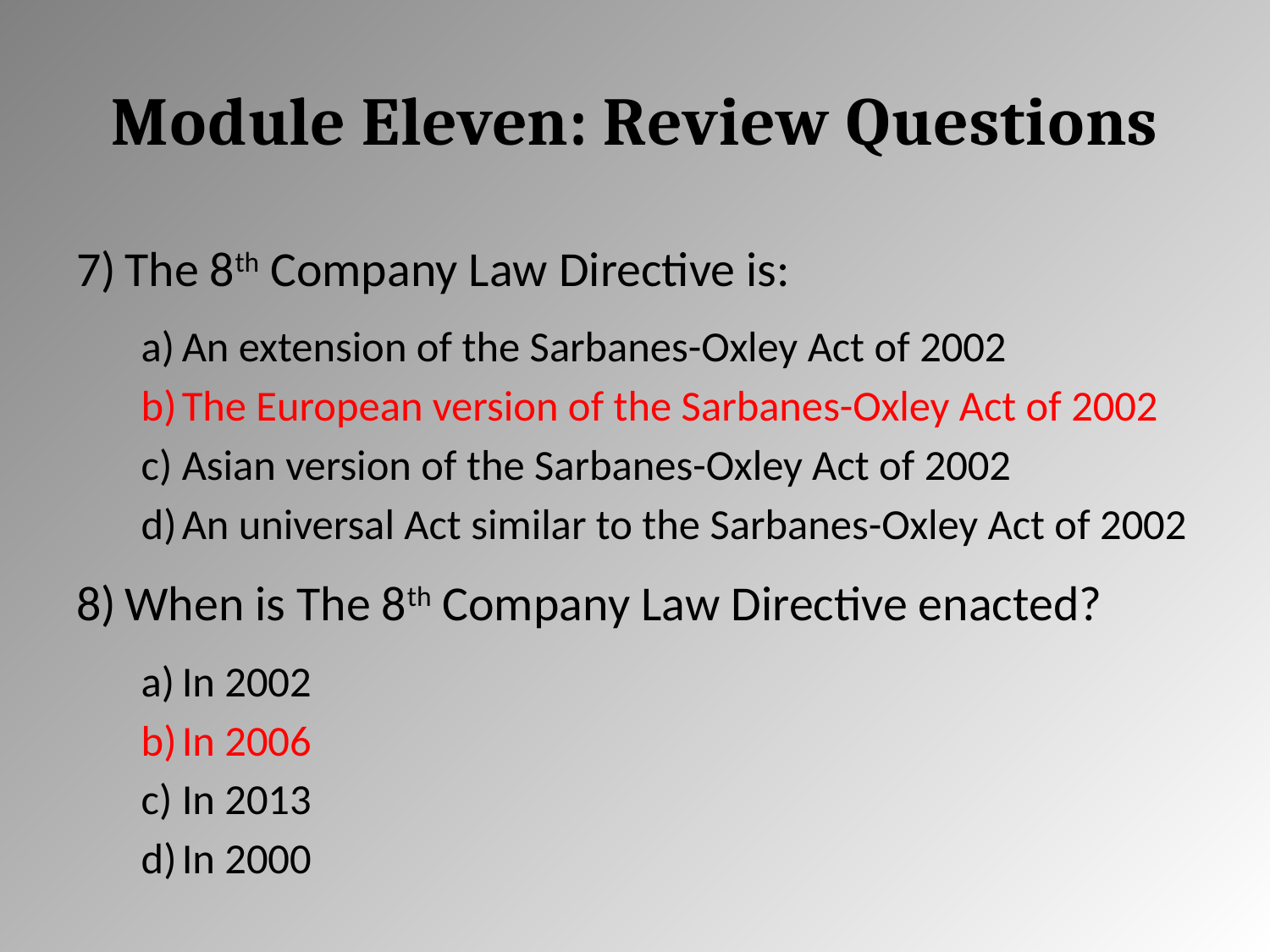

# Module Eleven: Review Questions
The 8th Company Law Directive is:
An extension of the Sarbanes-Oxley Act of 2002
The European version of the Sarbanes-Oxley Act of 2002
Asian version of the Sarbanes-Oxley Act of 2002
An universal Act similar to the Sarbanes-Oxley Act of 2002
When is The 8th Company Law Directive enacted?
In 2002
In 2006
In 2013
In 2000